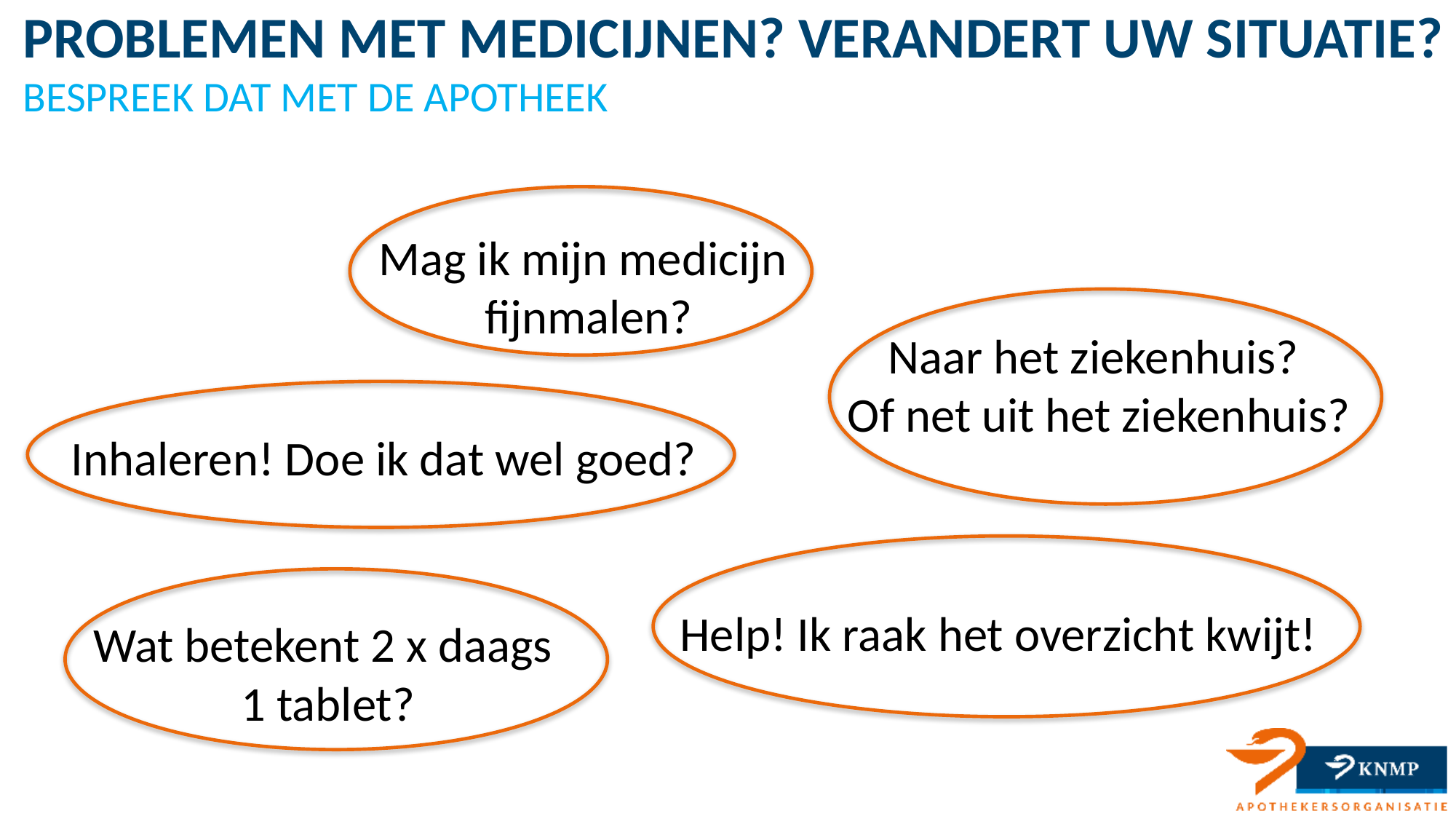

# Problemen met medicijnen? verandert uw situatie? Bespreek dat met de apotheek

Mag ik mijn medicijn
fijnmalen?

Naar het ziekenhuis?
Of net uit het ziekenhuis?
Inhaleren! Doe ik dat wel goed?

Help! Ik raak het overzicht kwijt!
Wat betekent 2 x daags
1 tablet?